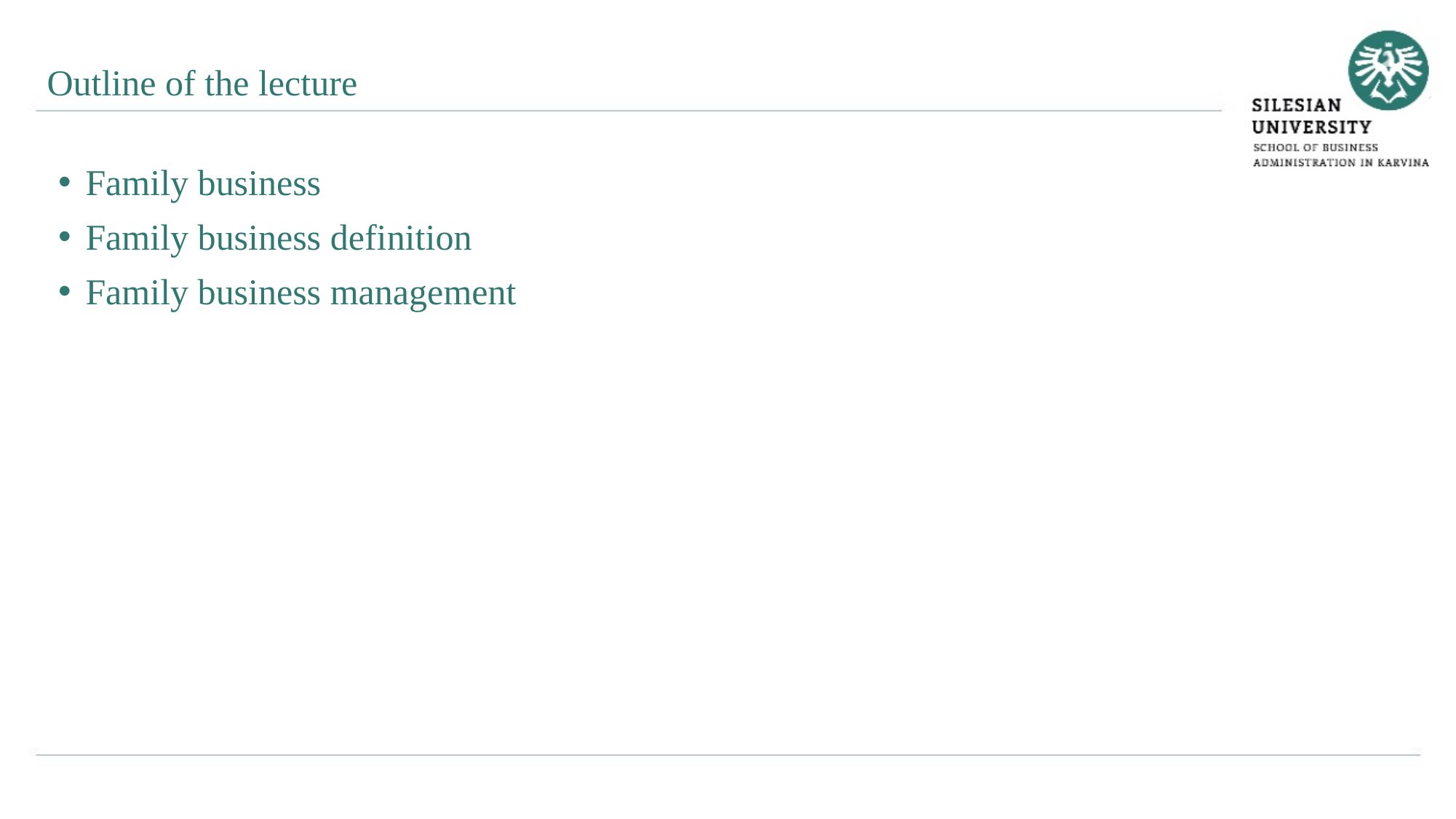

Outline of the lecture
Family business
Family business definition
Family business management